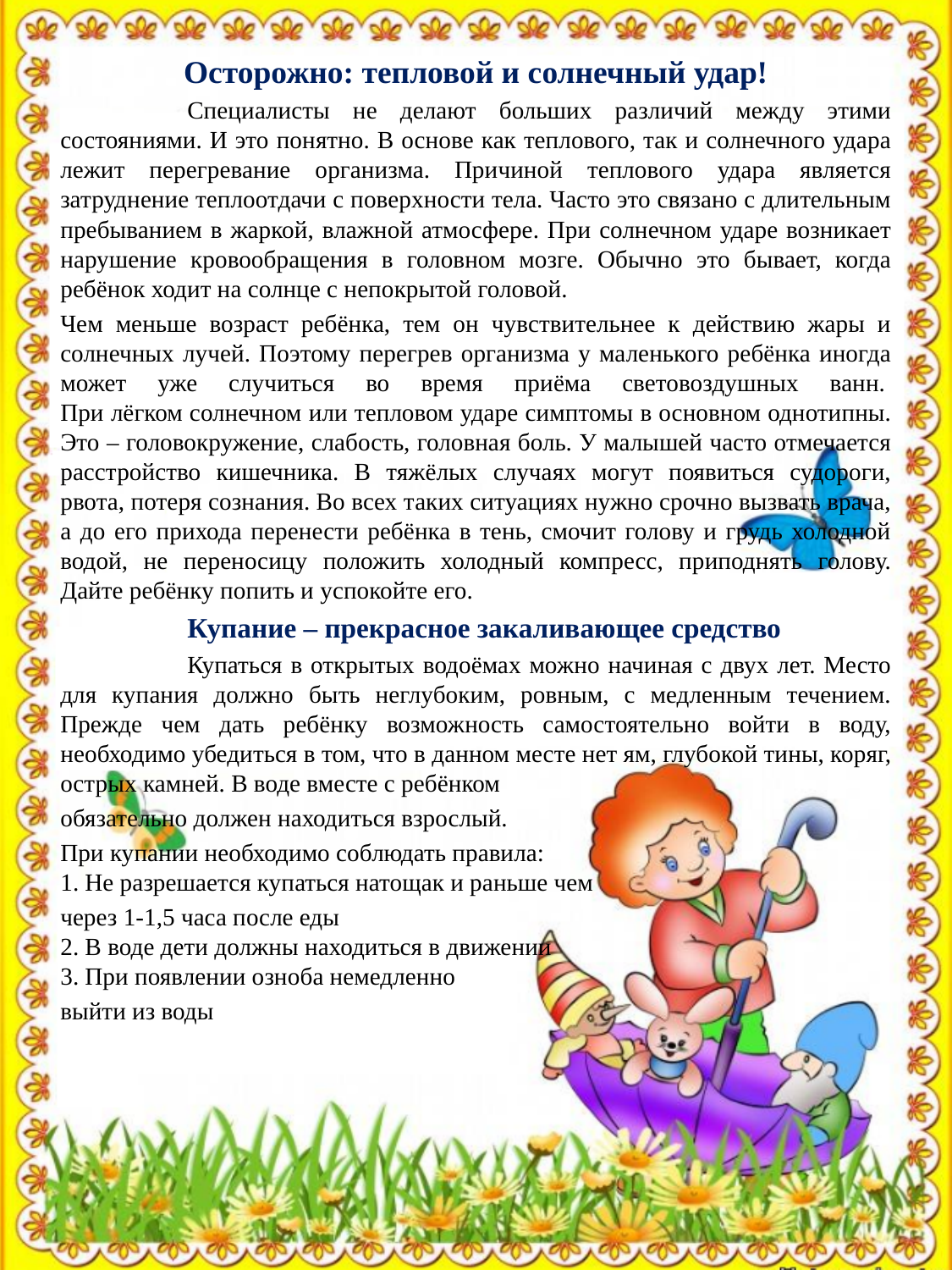

Осторожно: тепловой и солнечный удар!
	Специалисты не делают больших различий между этими состояниями. И это понятно. В основе как теплового, так и солнечного удара лежит перегревание организма. Причиной теплового удара является затруднение теплоотдачи с поверхности тела. Часто это связано с длительным пребыванием в жаркой, влажной атмосфере. При солнечном ударе возникает нарушение кровообращения в головном мозге. Обычно это бывает, когда ребёнок ходит на солнце с непокрытой головой.
Чем меньше возраст ребёнка, тем он чувствительнее к действию жары и солнечных лучей. Поэтому перегрев организма у маленького ребёнка иногда может уже случиться во время приёма световоздушных ванн. 
При лёгком солнечном или тепловом ударе симптомы в основном однотипны. Это – головокружение, слабость, головная боль. У малышей часто отмечается расстройство кишечника. В тяжёлых случаях могут появиться судороги, рвота, потеря сознания. Во всех таких ситуациях нужно срочно вызвать врача, а до его прихода перенести ребёнка в тень, смочит голову и грудь холодной водой, не переносицу положить холодный компресс, приподнять голову. Дайте ребёнку попить и успокойте его.
	Купание – прекрасное закаливающее средство
	Купаться в открытых водоёмах можно начиная с двух лет. Место для купания должно быть неглубоким, ровным, с медленным течением. Прежде чем дать ребёнку возможность самостоятельно войти в воду, необходимо убедиться в том, что в данном месте нет ям, глубокой тины, коряг, острых камней. В воде вместе с ребёнком
обязательно должен находиться взрослый.
При купании необходимо соблюдать правила: 
1. Не разрешается купаться натощак и раньше чем
через 1-1,5 часа после еды 
2. В воде дети должны находиться в движении 
3. При появлении озноба немедленно
выйти из воды